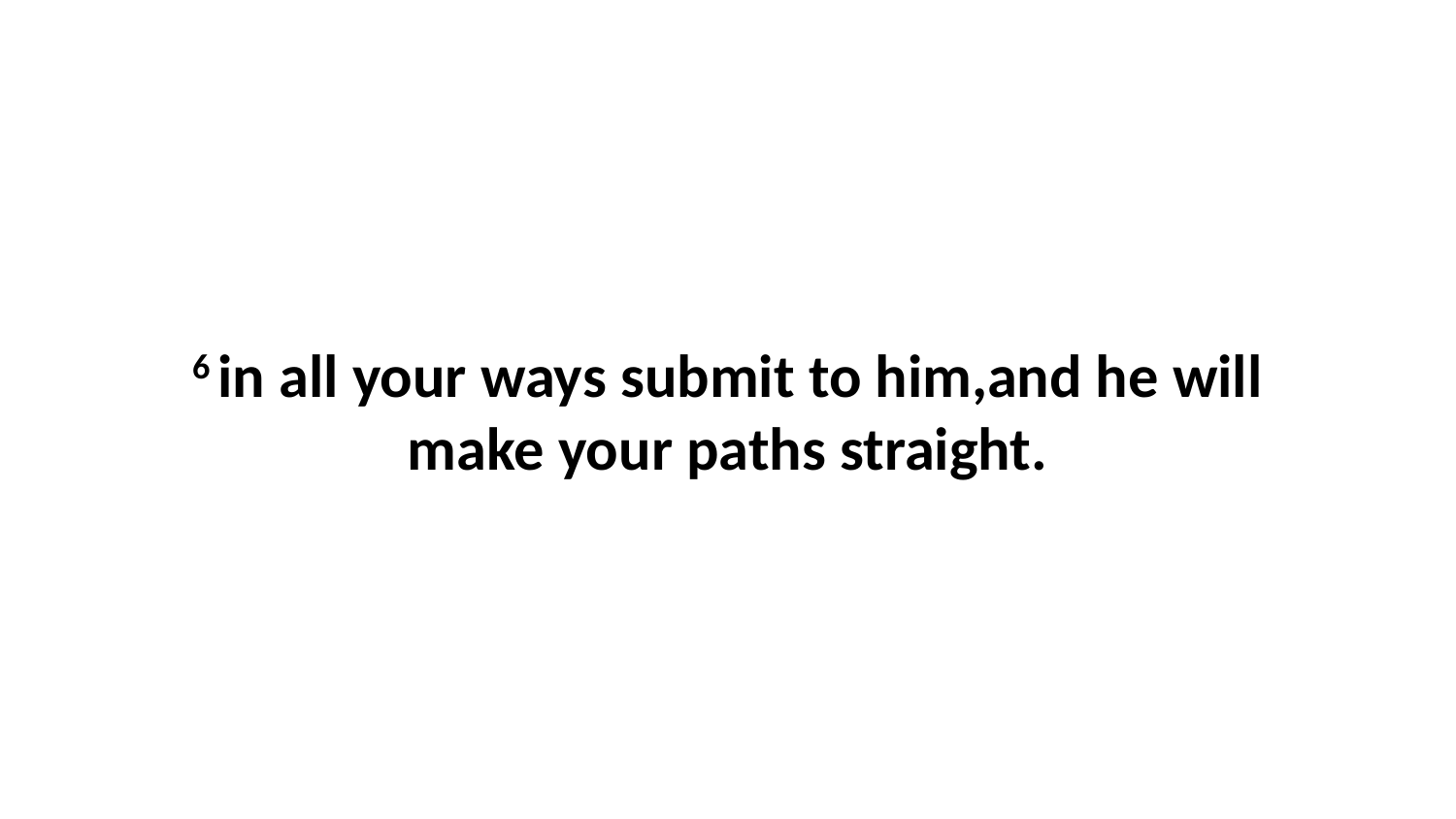

6 in all your ways submit to him,and he will make your paths straight.